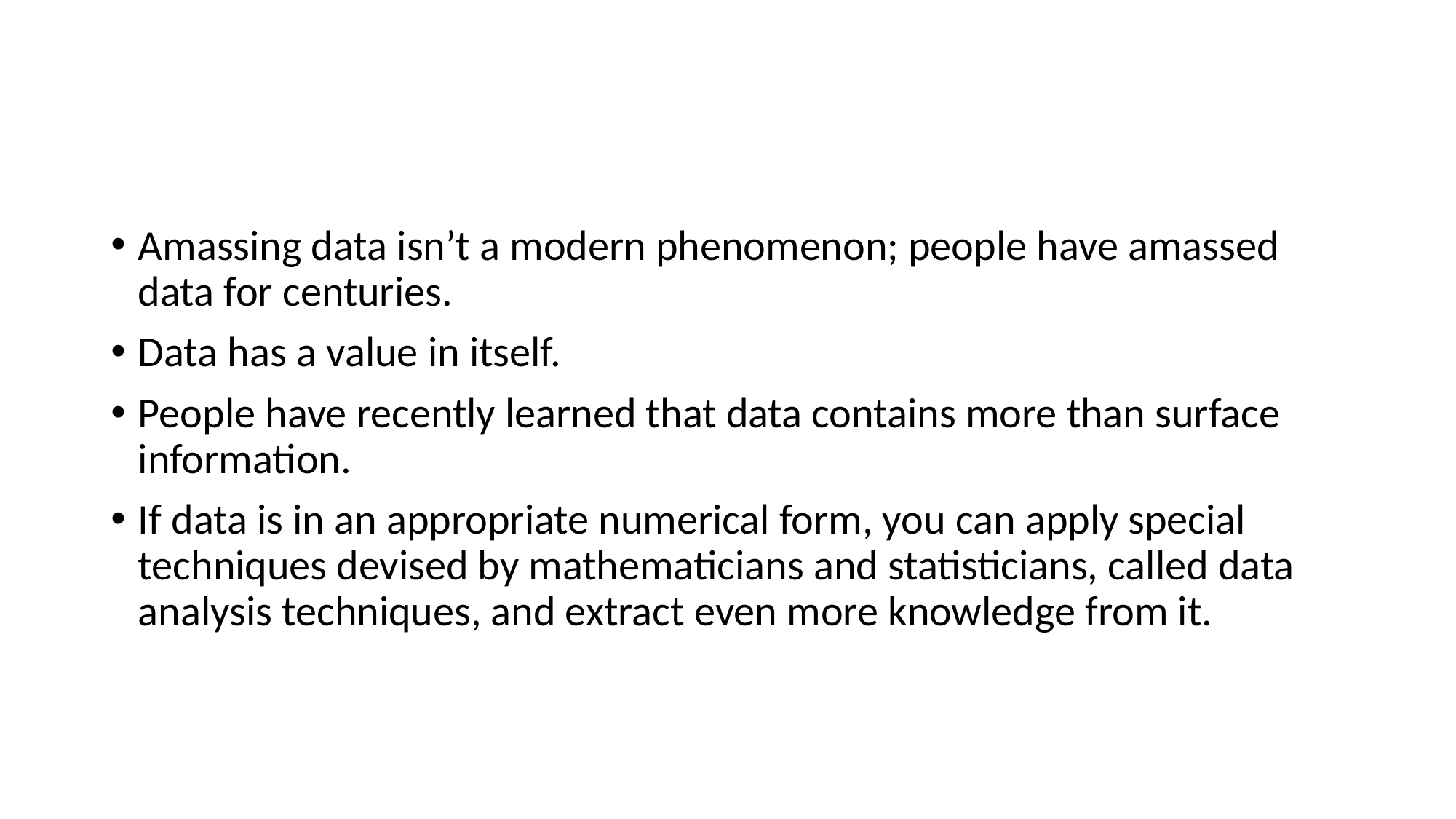

#
Amassing data isn’t a modern phenomenon; people have amassed data for centuries.
Data has a value in itself.
People have recently learned that data contains more than surface information.
If data is in an appropriate numerical form, you can apply special techniques devised by mathematicians and statisticians, called data analysis techniques, and extract even more knowledge from it.